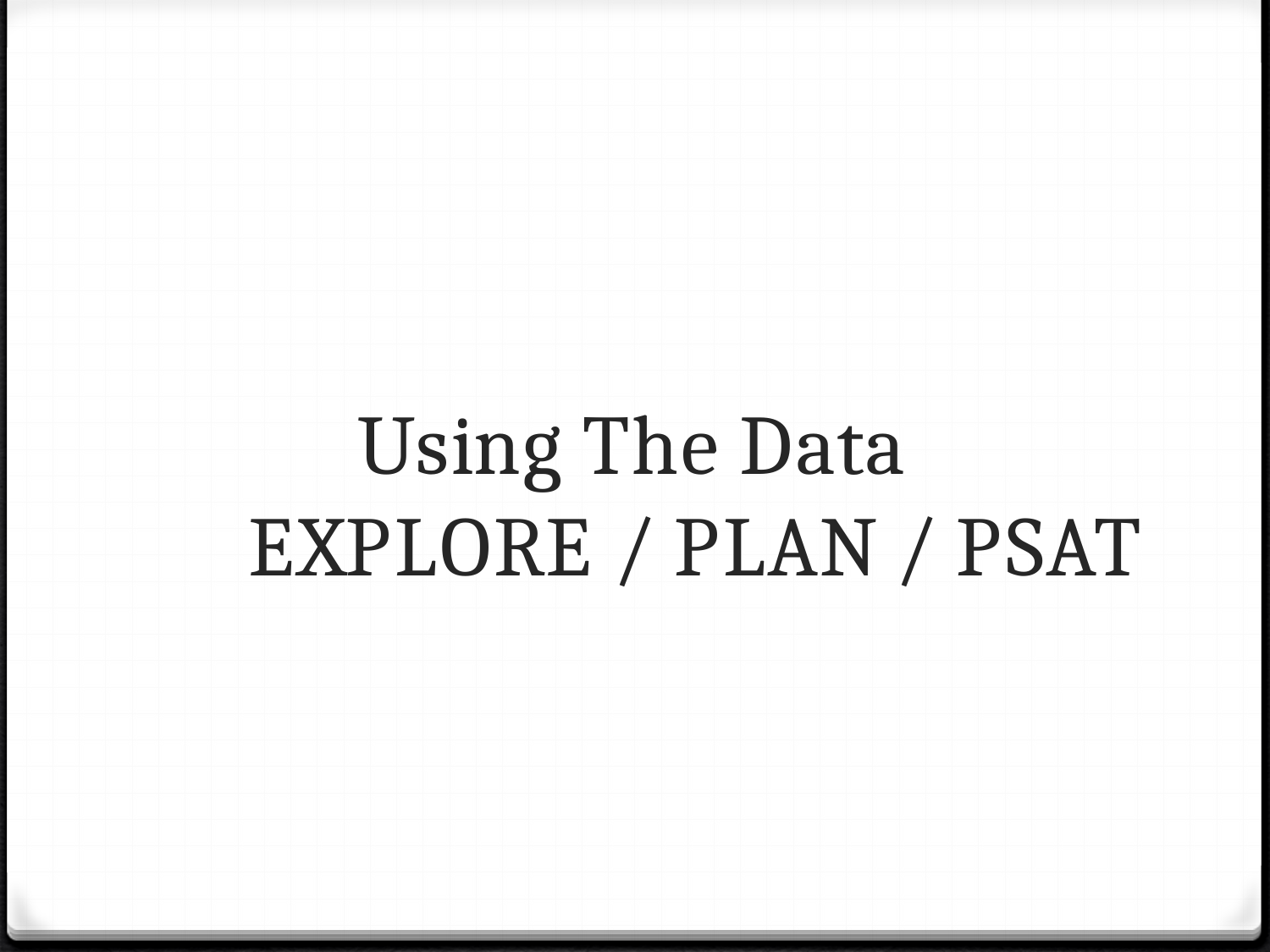

# Using The Data EXPLORE / PLAN / PSAT